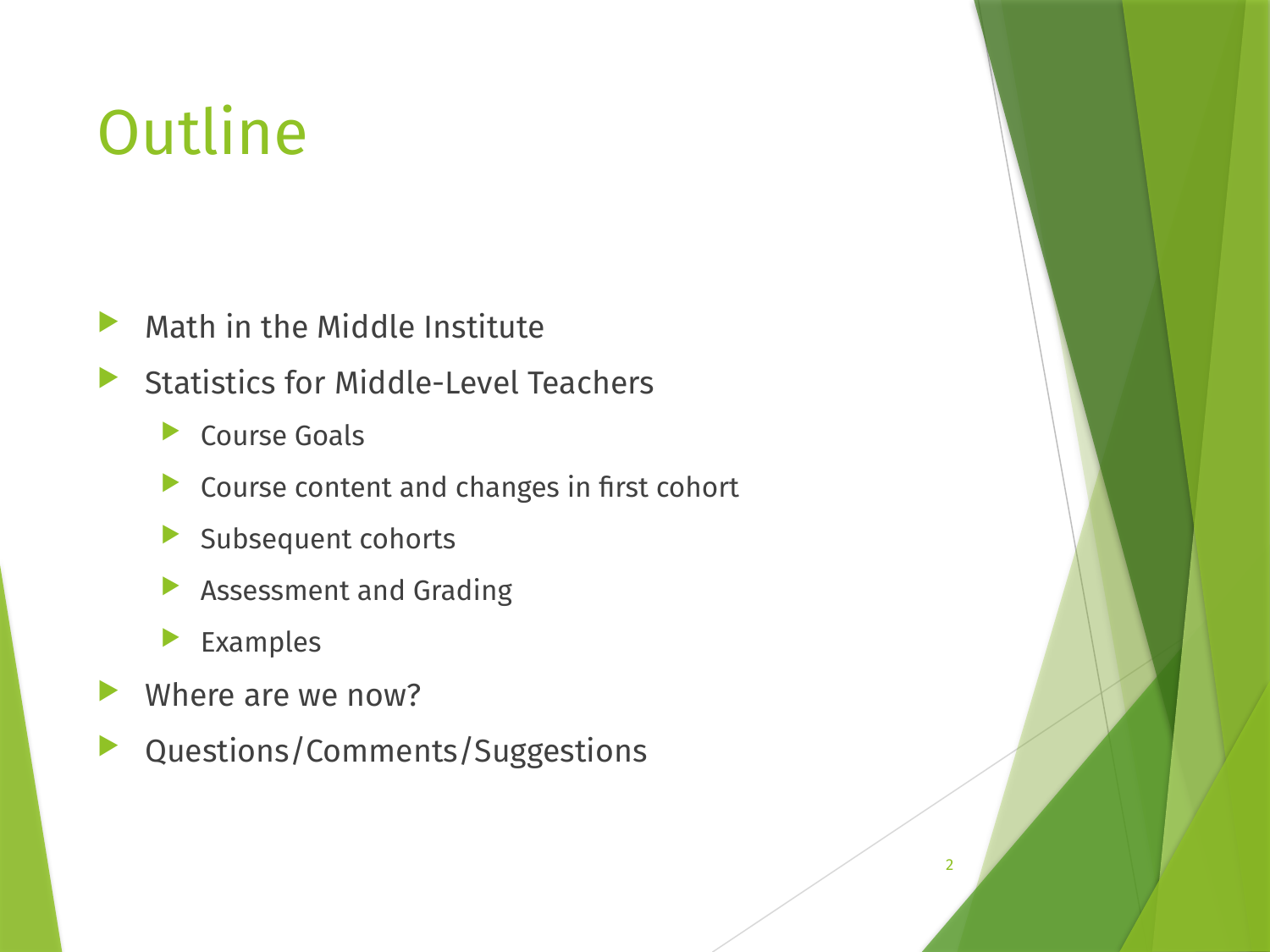

# Outline
Math in the Middle Institute
Statistics for Middle-Level Teachers
Course Goals
Course content and changes in first cohort
Subsequent cohorts
Assessment and Grading
Examples
Where are we now?
Questions/Comments/Suggestions

2